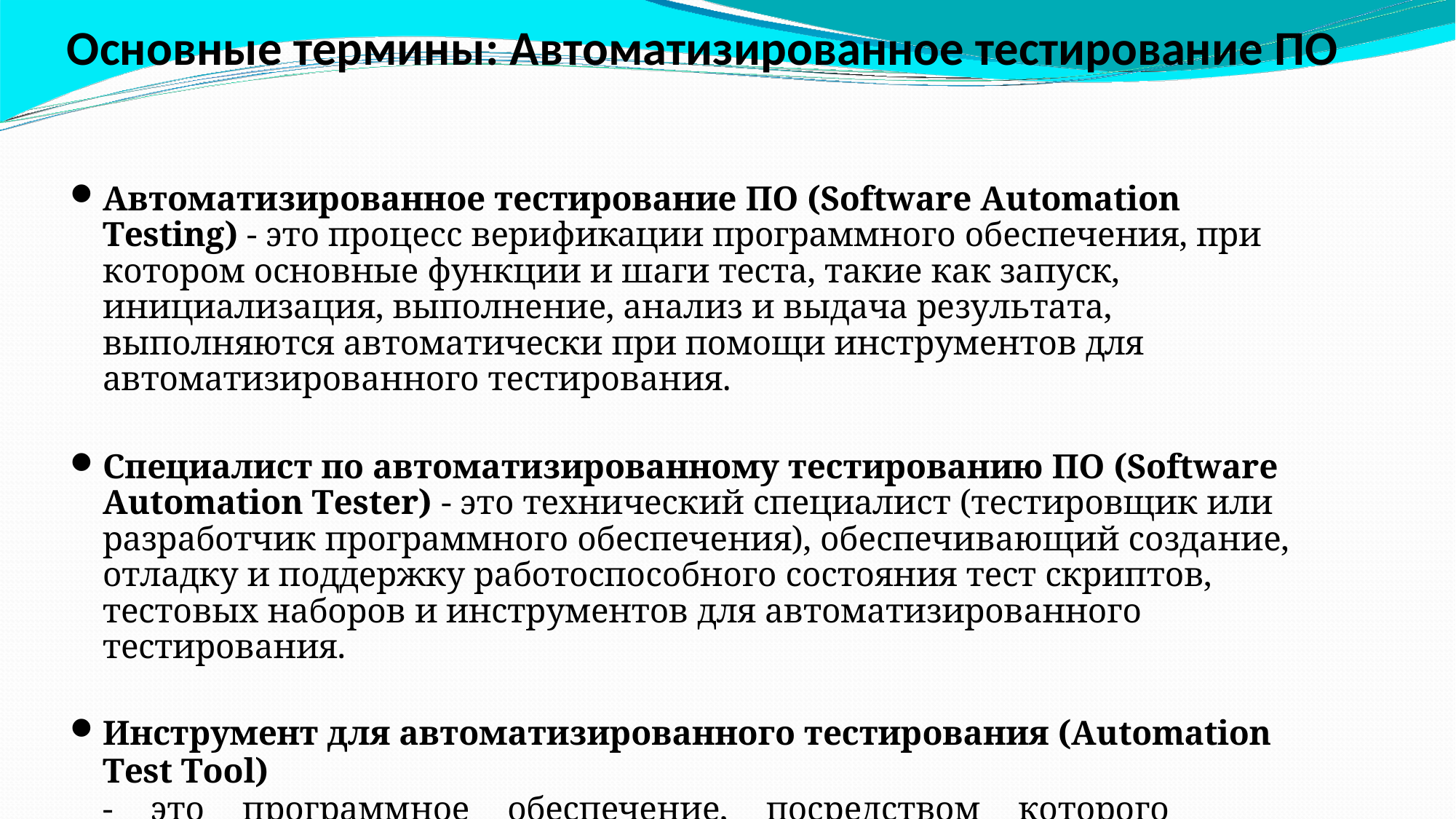

Основные термины: Автоматизированное тестирование ПО
Автоматизированное тестирование ПО (Software Automation Testing) - это процесс верификации программного обеспечения, при котором основные функции и шаги теста, такие как запуск, инициализация, выполнение, анализ и выдача результата, выполняются автоматически при помощи инструментов для автоматизированного тестирования.

Специалист по автоматизированному тестированию ПО (Software Automation Tester) - это технический специалист (тестировщик или разработчик программного обеспечения), обеспечивающий создание, отладку и поддержку работоспособного состояния тест скриптов, тестовых наборов и инструментов для автоматизированного тестирования.

Инструмент для автоматизированного тестирования (Automation Test Tool)
- это программное обеспечение, посредством которого специалист по автоматизированному тестированию осуществляет создание, отладку, выполнение и анализ результатов прогона тест скриптов.